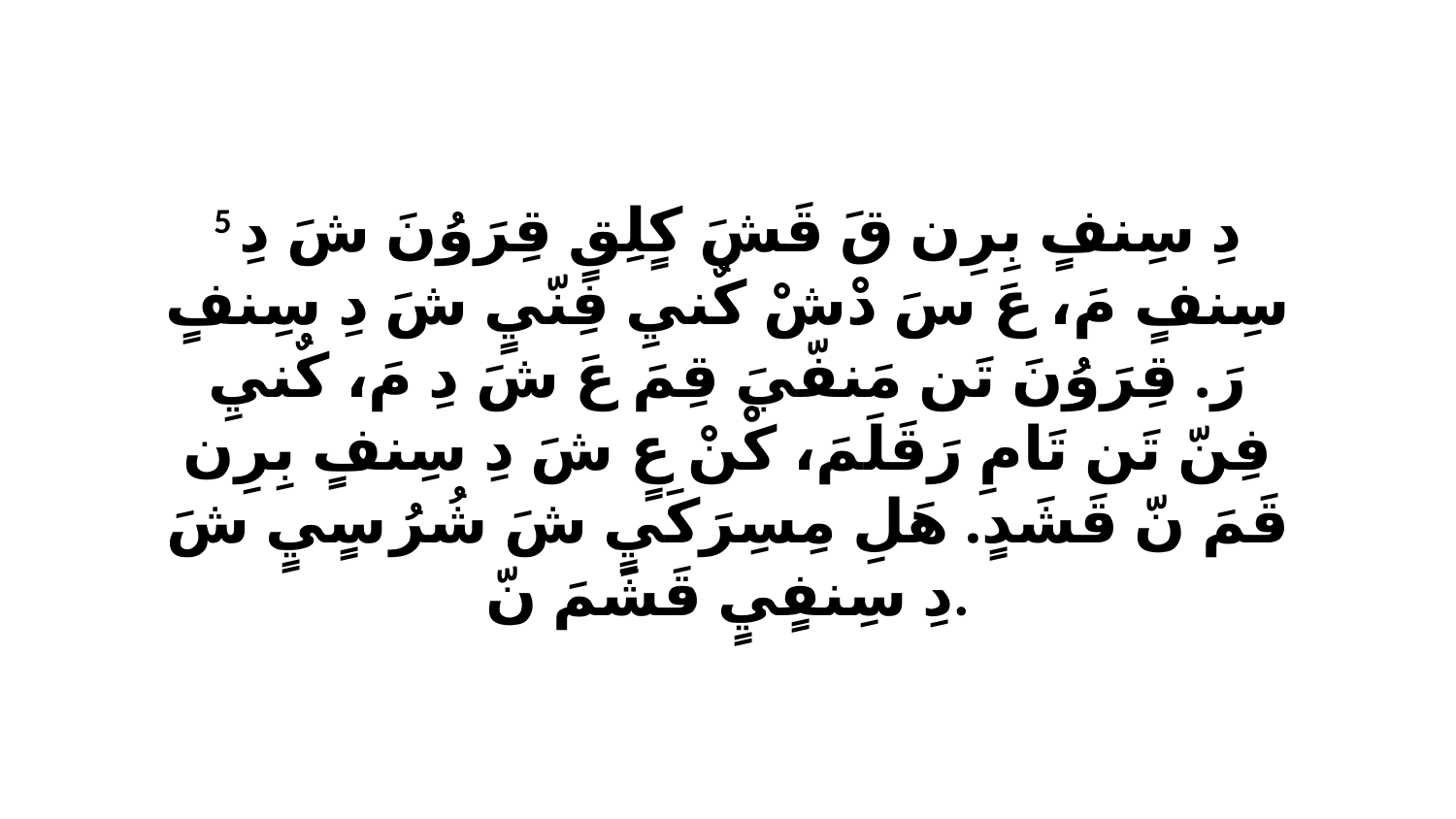

5 دِ سِنفٍ بِرِن قَ قَشَ كٍلِقٍ قِرَوُنَ شَ دِ سِنفٍ مَ، عَ سَ دْشْ كٌنيِ فِنّيٍ شَ دِ سِنفٍ رَ. قِرَوُنَ تَن مَنفّيَ قِمَ عَ شَ دِ مَ، كٌنيِ فِنّ تَن تَامِ رَقَلَمَ، كْنْ عٍ شَ دِ سِنفٍ بِرِن قَمَ نّ قَشَدٍ. هَلِ مِسِرَكَيٍ شَ شُرُ سٍيٍ شَ دِ سِنفٍيٍ قَشَمَ نّ.